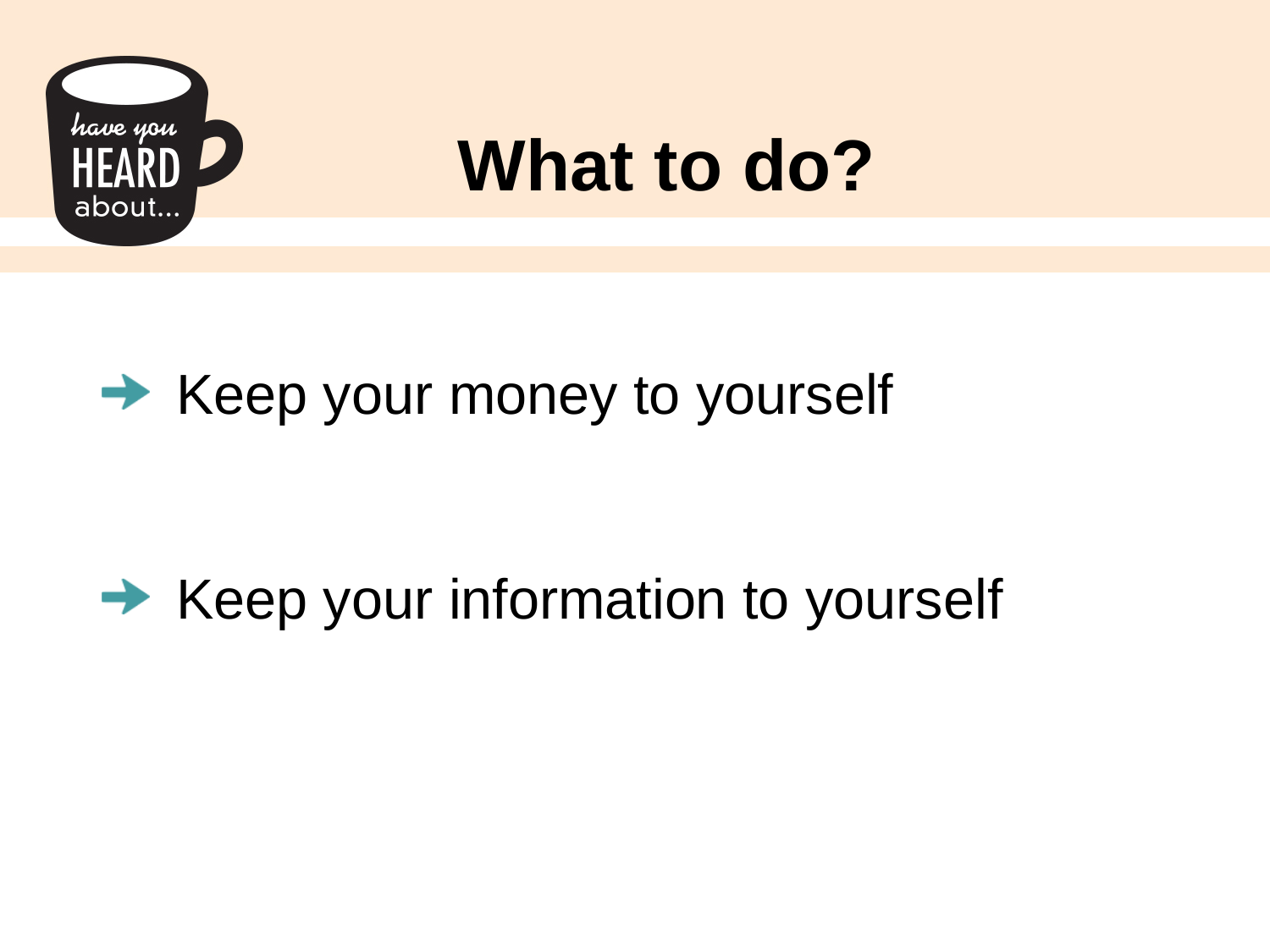

# What to do?
Keep your money to yourself

Keep your information to yourself